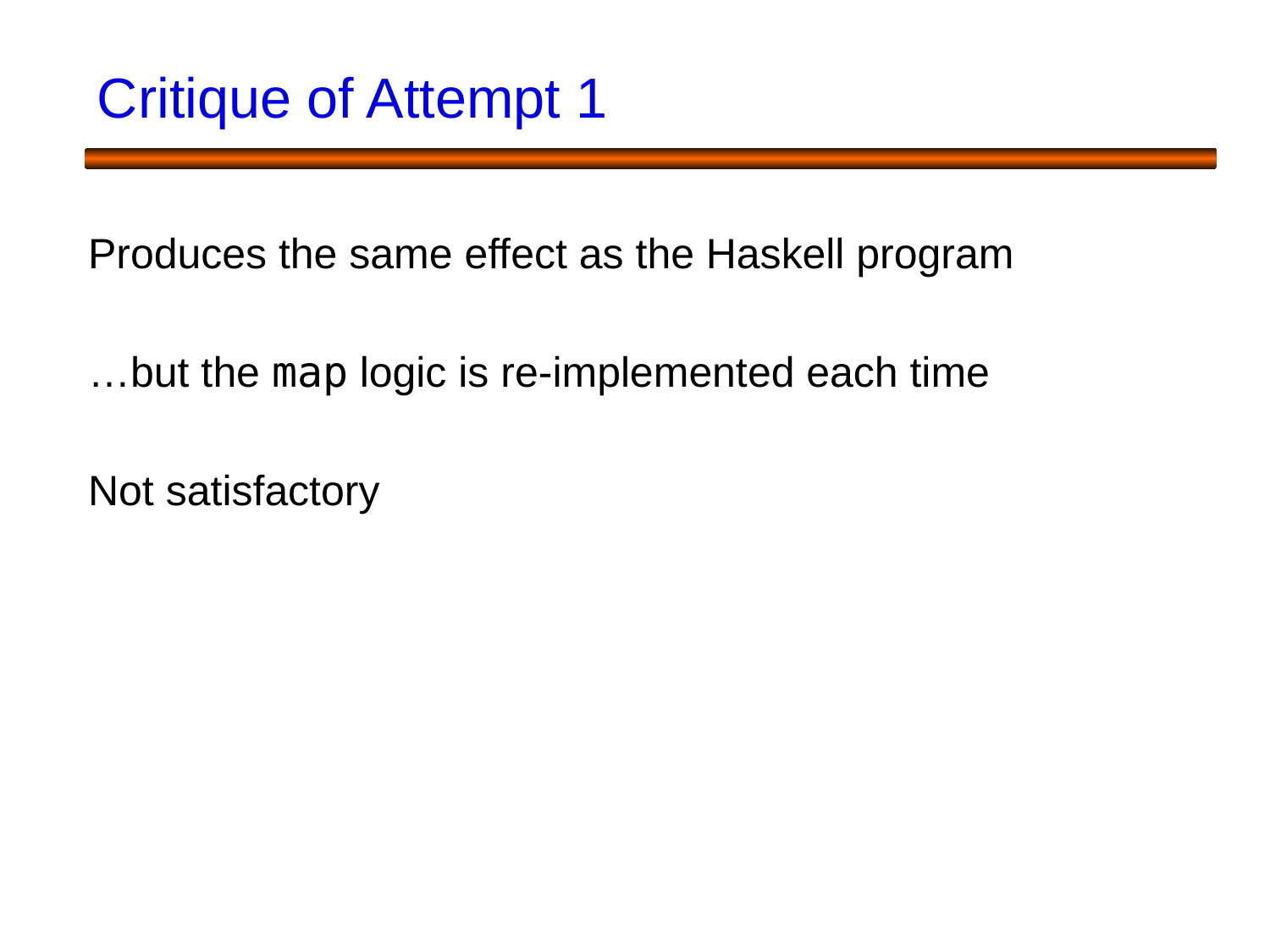

# Critique of Attempt 1
Produces the same effect as the Haskell program

…but the map logic is re-implemented each time

Not satisfactory